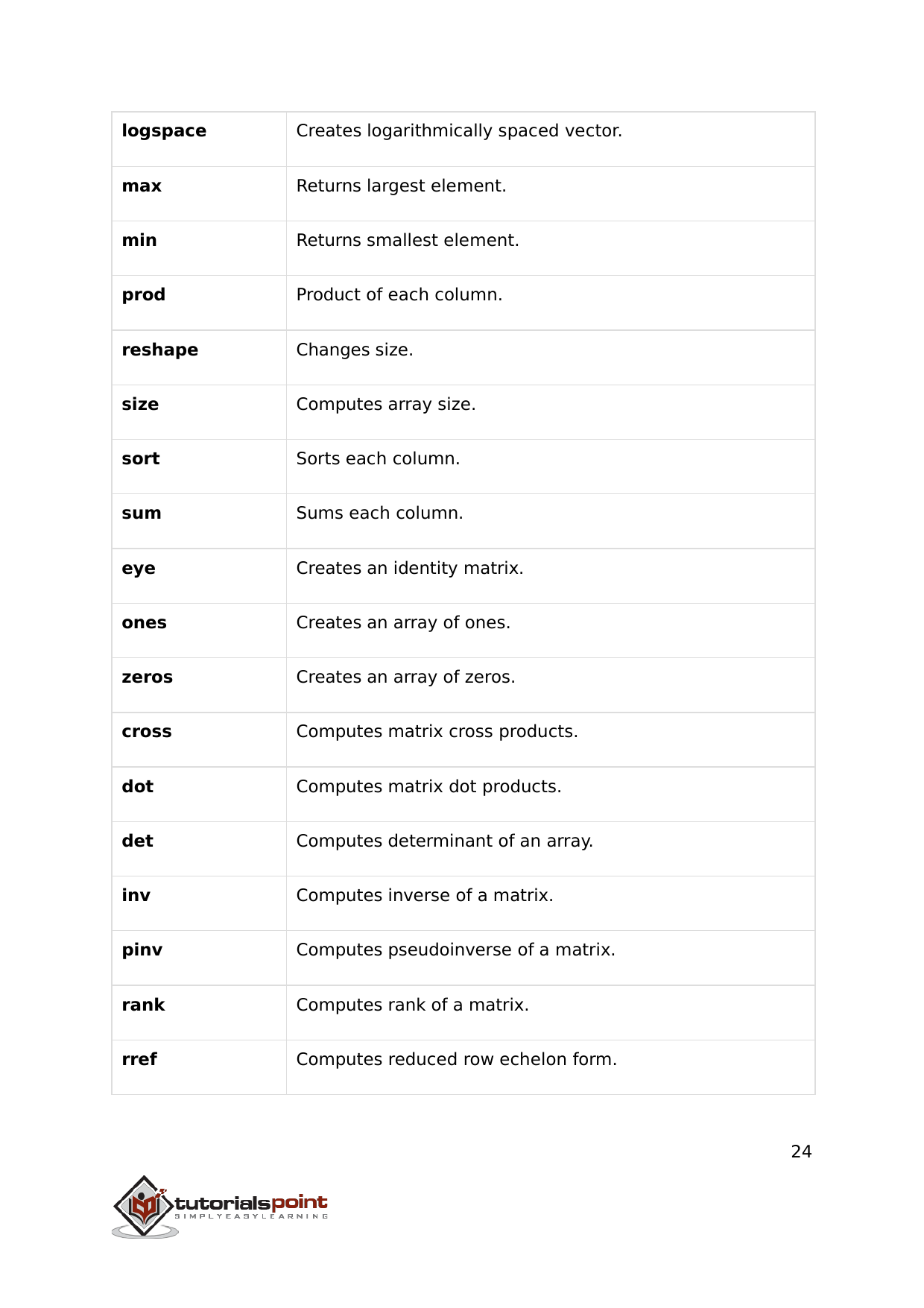

| logspace | Creates logarithmically spaced vector. |
| --- | --- |
| max | Returns largest element. |
| min | Returns smallest element. |
| prod | Product of each column. |
| reshape | Changes size. |
| size | Computes array size. |
| sort | Sorts each column. |
| sum | Sums each column. |
| eye | Creates an identity matrix. |
| ones | Creates an array of ones. |
| zeros | Creates an array of zeros. |
| cross | Computes matrix cross products. |
| dot | Computes matrix dot products. |
| det | Computes determinant of an array. |
| inv | Computes inverse of a matrix. |
| pinv | Computes pseudoinverse of a matrix. |
| rank | Computes rank of a matrix. |
| rref | Computes reduced row echelon form. |
24